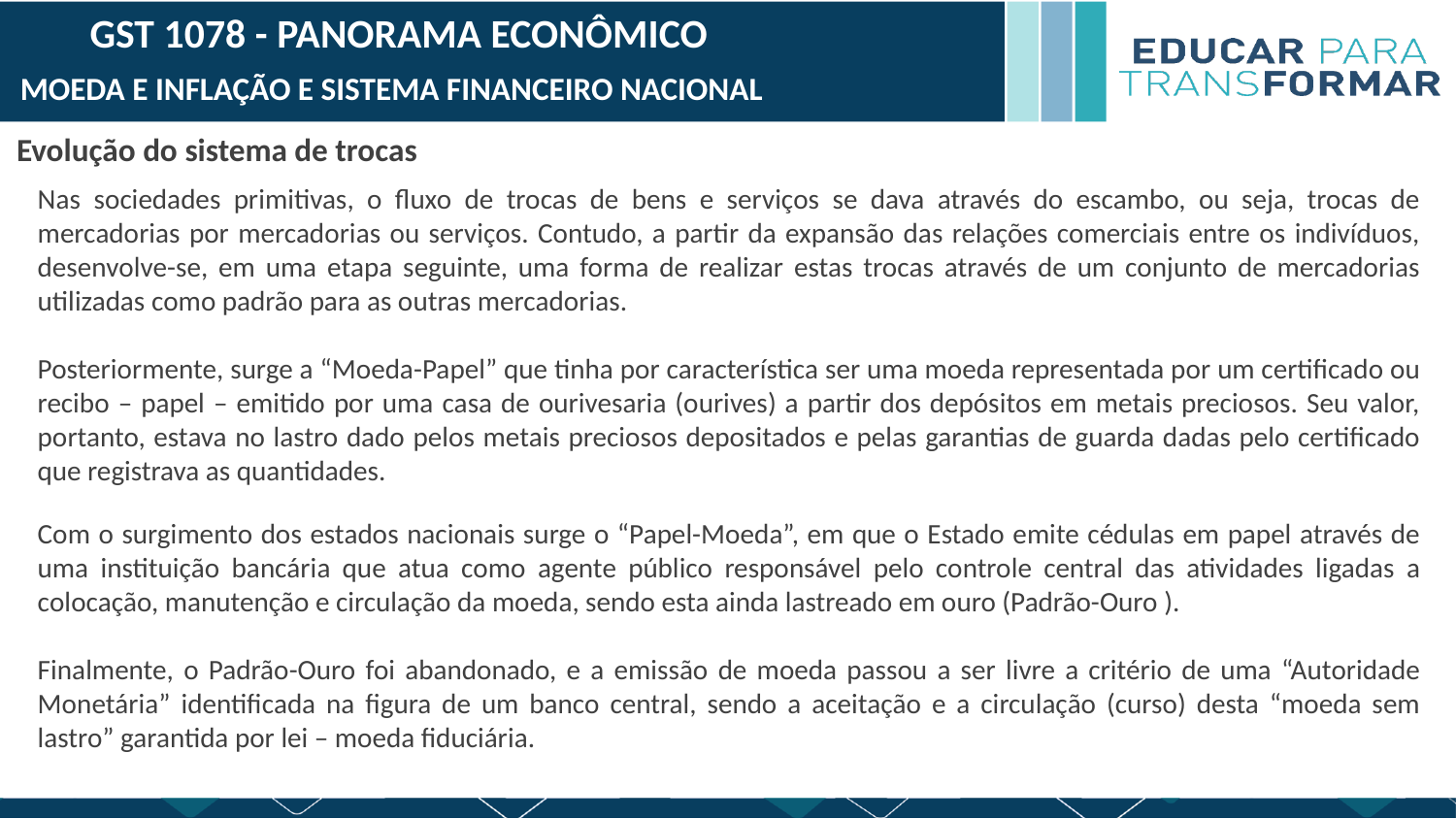

GST 1078 - PANORAMA ECONÔMICO
MOEDA E INFLAÇÃO E SISTEMA FINANCEIRO NACIONAL
Evolução do sistema de trocas
Nas sociedades primitivas, o fluxo de trocas de bens e serviços se dava através do escambo, ou seja, trocas de mercadorias por mercadorias ou serviços. Contudo, a partir da expansão das relações comerciais entre os indivíduos, desenvolve-se, em uma etapa seguinte, uma forma de realizar estas trocas através de um conjunto de mercadorias utilizadas como padrão para as outras mercadorias.

Posteriormente, surge a “Moeda-Papel” que tinha por característica ser uma moeda representada por um certificado ou recibo – papel – emitido por uma casa de ourivesaria (ourives) a partir dos depósitos em metais preciosos. Seu valor, portanto, estava no lastro dado pelos metais preciosos depositados e pelas garantias de guarda dadas pelo certificado que registrava as quantidades.

Com o surgimento dos estados nacionais surge o “Papel-Moeda”, em que o Estado emite cédulas em papel através de uma instituição bancária que atua como agente público responsável pelo controle central das atividades ligadas a colocação, manutenção e circulação da moeda, sendo esta ainda lastreado em ouro (Padrão-Ouro ).

Finalmente, o Padrão-Ouro foi abandonado, e a emissão de moeda passou a ser livre a critério de uma “Autoridade Monetária” identificada na figura de um banco central, sendo a aceitação e a circulação (curso) desta “moeda sem lastro” garantida por lei – moeda fiduciária.